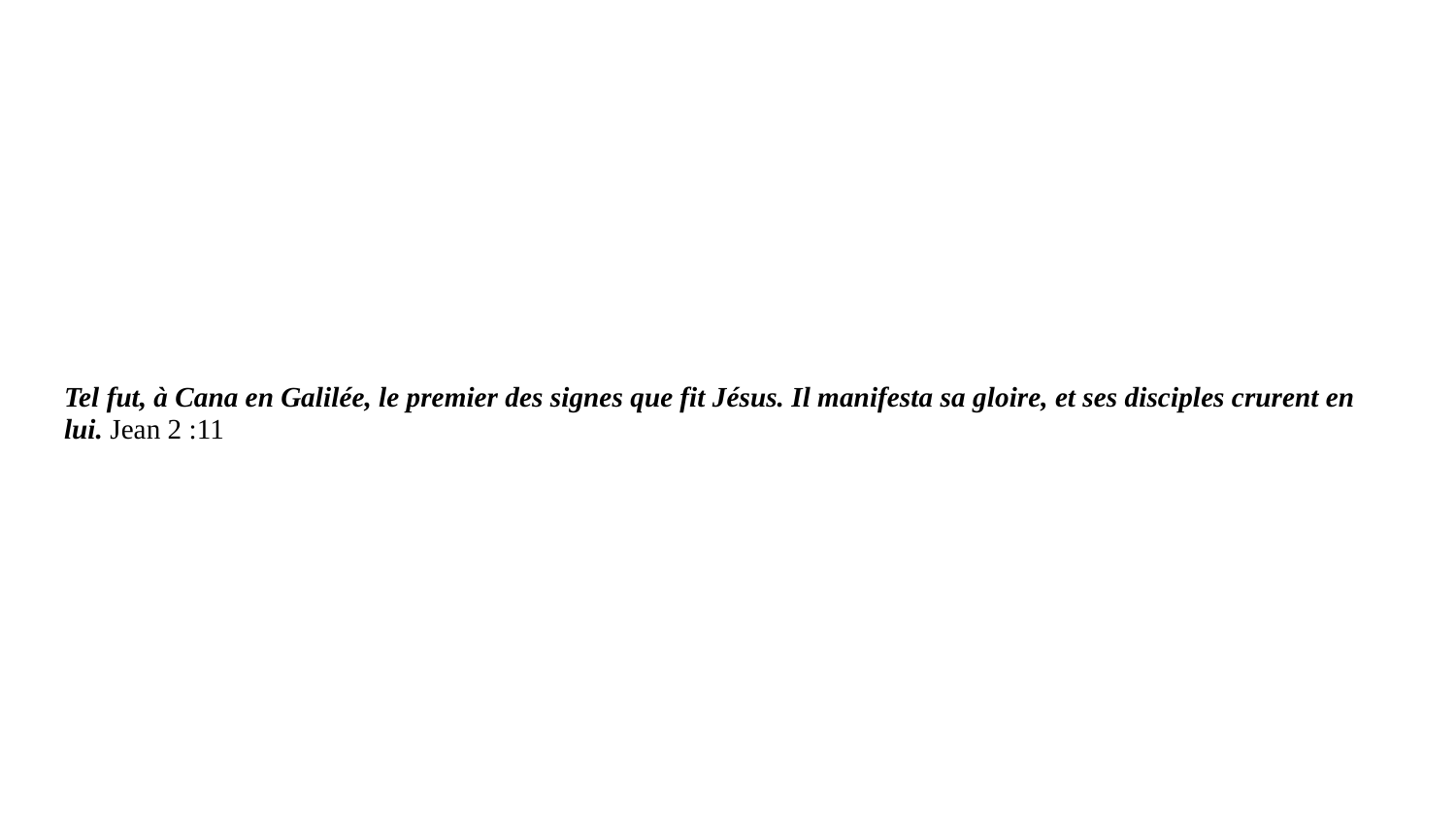

Tel fut, à Cana en Galilée, le premier des signes que fit Jésus. Il manifesta sa gloire, et ses disciples crurent en lui. Jean 2 :11